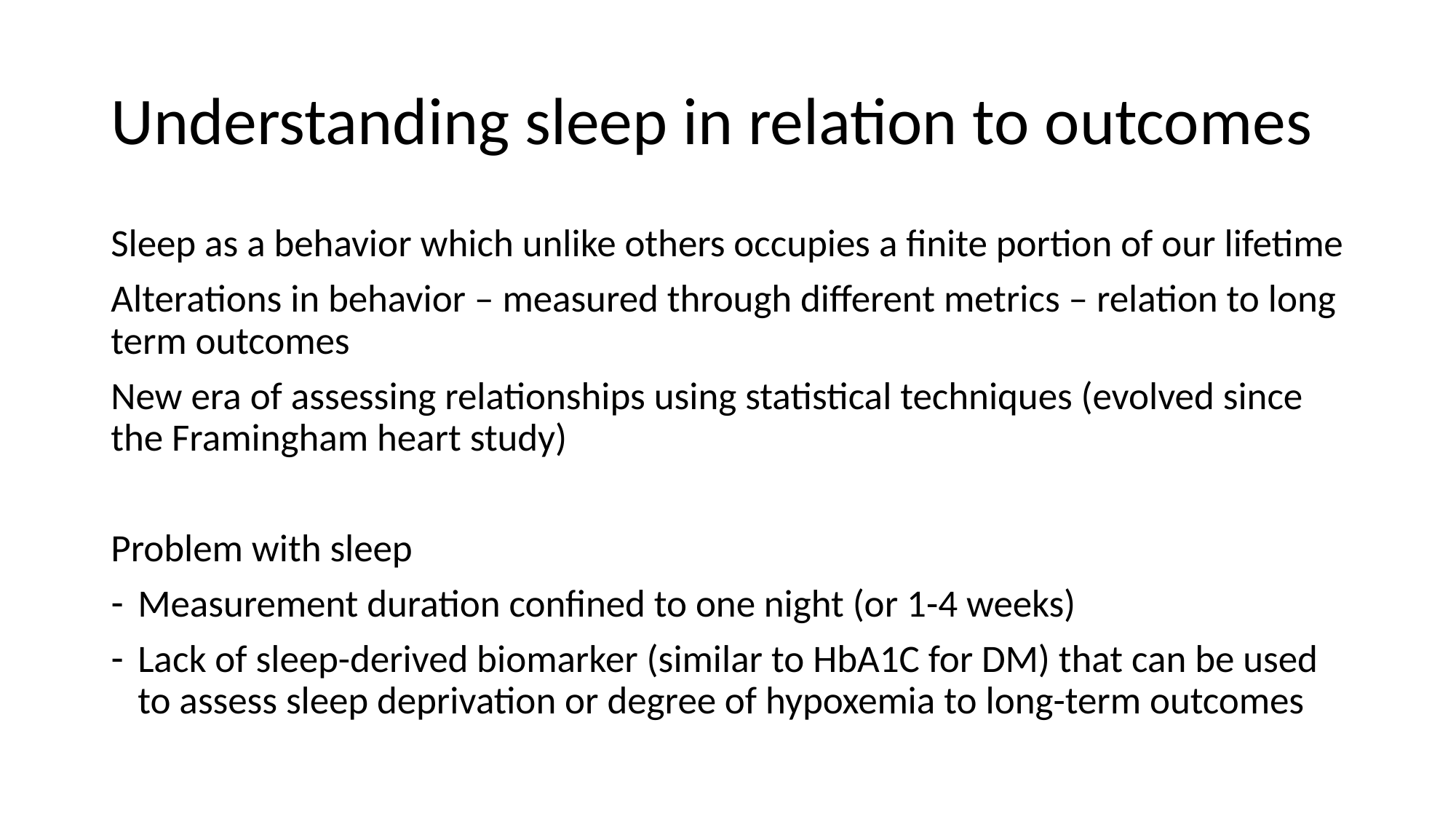

# Understanding sleep in relation to outcomes
Sleep as a behavior which unlike others occupies a finite portion of our lifetime
Alterations in behavior – measured through different metrics – relation to long term outcomes
New era of assessing relationships using statistical techniques (evolved since the Framingham heart study)

Problem with sleep
Measurement duration confined to one night (or 1-4 weeks)
Lack of sleep-derived biomarker (similar to HbA1C for DM) that can be used to assess sleep deprivation or degree of hypoxemia to long-term outcomes